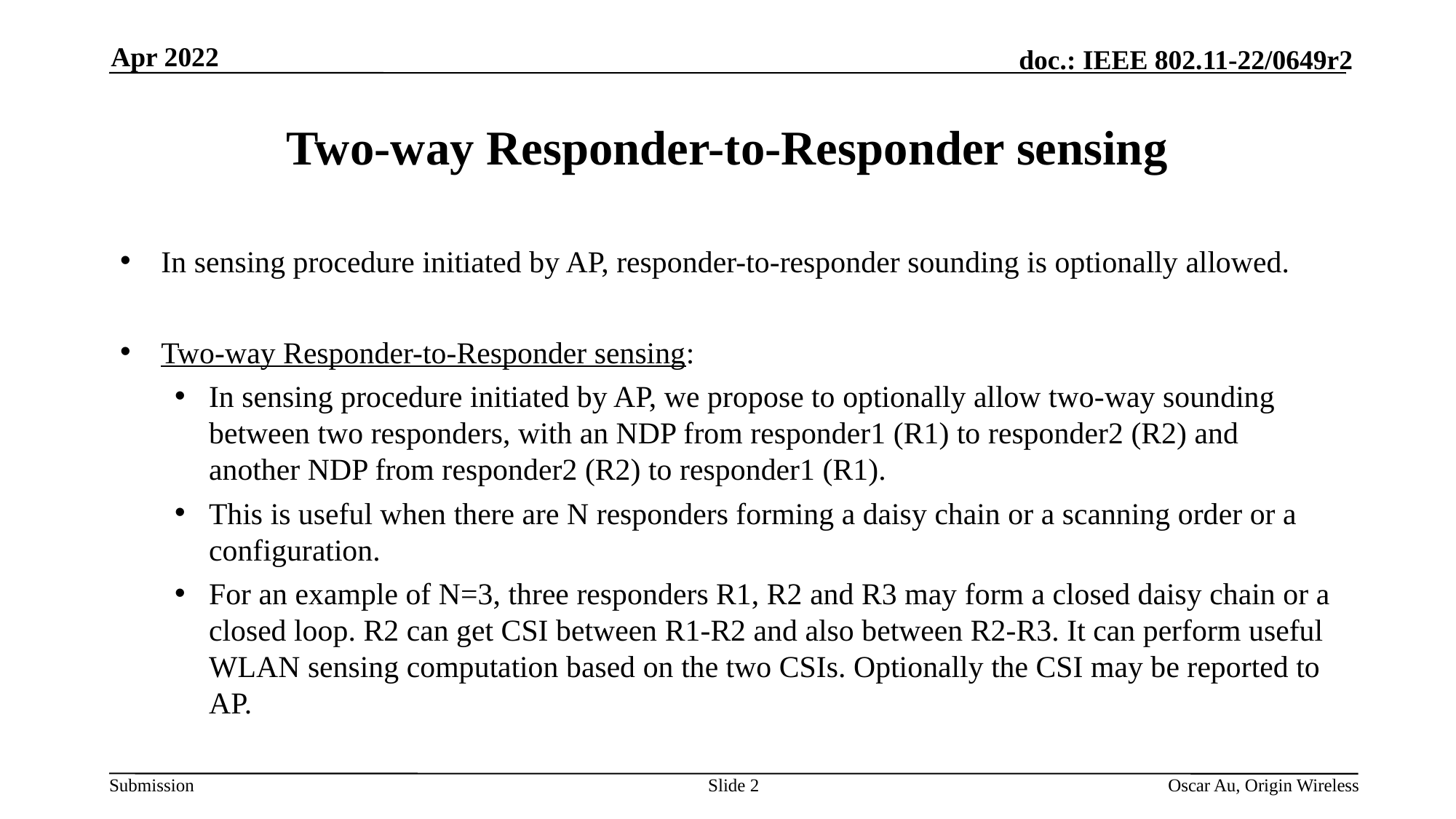

Apr 2022
# Two-way Responder-to-Responder sensing
In sensing procedure initiated by AP, responder-to-responder sounding is optionally allowed.

Two-way Responder-to-Responder sensing:
In sensing procedure initiated by AP, we propose to optionally allow two-way sounding between two responders, with an NDP from responder1 (R1) to responder2 (R2) and another NDP from responder2 (R2) to responder1 (R1).
This is useful when there are N responders forming a daisy chain or a scanning order or a configuration.
For an example of N=3, three responders R1, R2 and R3 may form a closed daisy chain or a closed loop. R2 can get CSI between R1-R2 and also between R2-R3. It can perform useful WLAN sensing computation based on the two CSIs. Optionally the CSI may be reported to AP.

Slide 2
Oscar Au, Origin Wireless